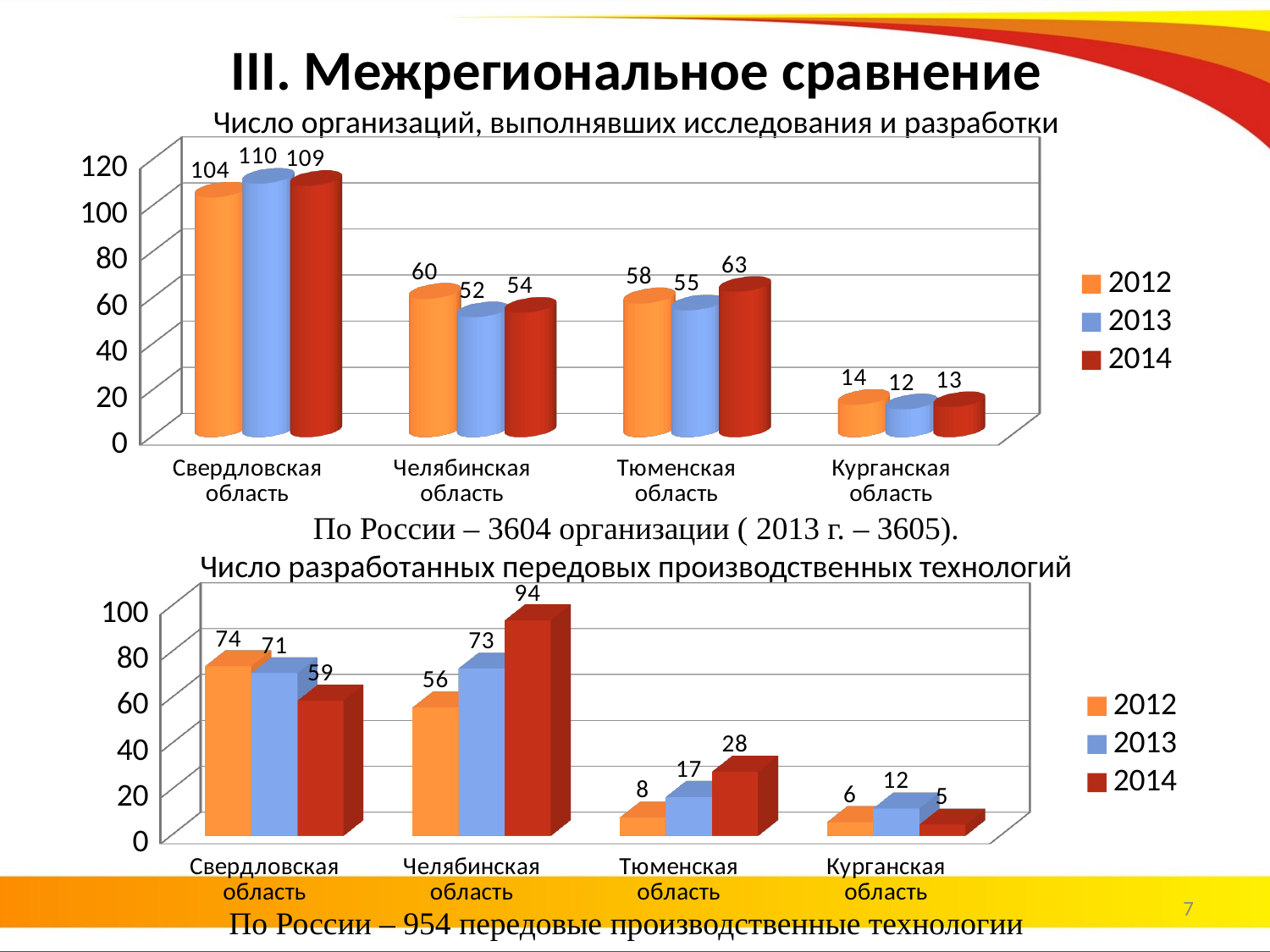

# III. Межрегиональное сравнение Число организаций, выполнявших исследования и разработки

[unsupported chart]

По России – 3604 организации ( 2013 г. – 3605).
Число разработанных передовых производственных технологий

[unsupported chart]

7
По России – 954 передовые производственные технологии